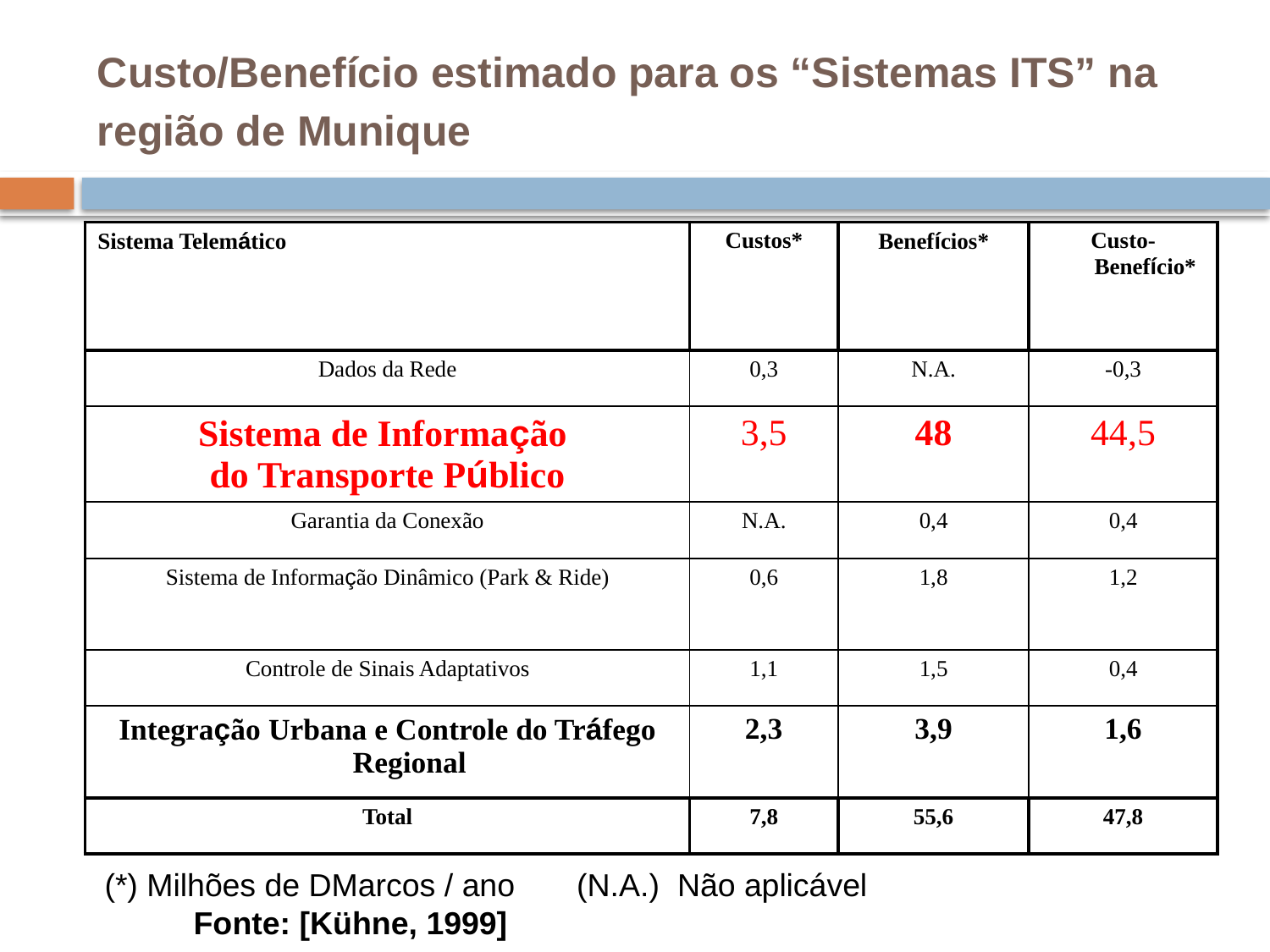

# Custo/Benefício estimado para os “Sistemas ITS” na região de Munique
| Sistema Telemático | Custos\* | Benefícios\* | Custo-Benefício\* |
| --- | --- | --- | --- |
| Dados da Rede | 0,3 | N.A. | -0,3 |
| Sistema de Informação do Transporte Público | 3,5 | 48 | 44,5 |
| Garantia da Conexão | N.A. | 0,4 | 0,4 |
| Sistema de Informação Dinâmico (Park & Ride) | 0,6 | 1,8 | 1,2 |
| Controle de Sinais Adaptativos | 1,1 | 1,5 | 0,4 |
| Integração Urbana e Controle do Tráfego Regional | 2,3 | 3,9 | 1,6 |
| Total | 7,8 | 55,6 | 47,8 |
(*) Milhões de DMarcos / ano       (N.A.)  Não aplicável
          Fonte: [Kühne, 1999]